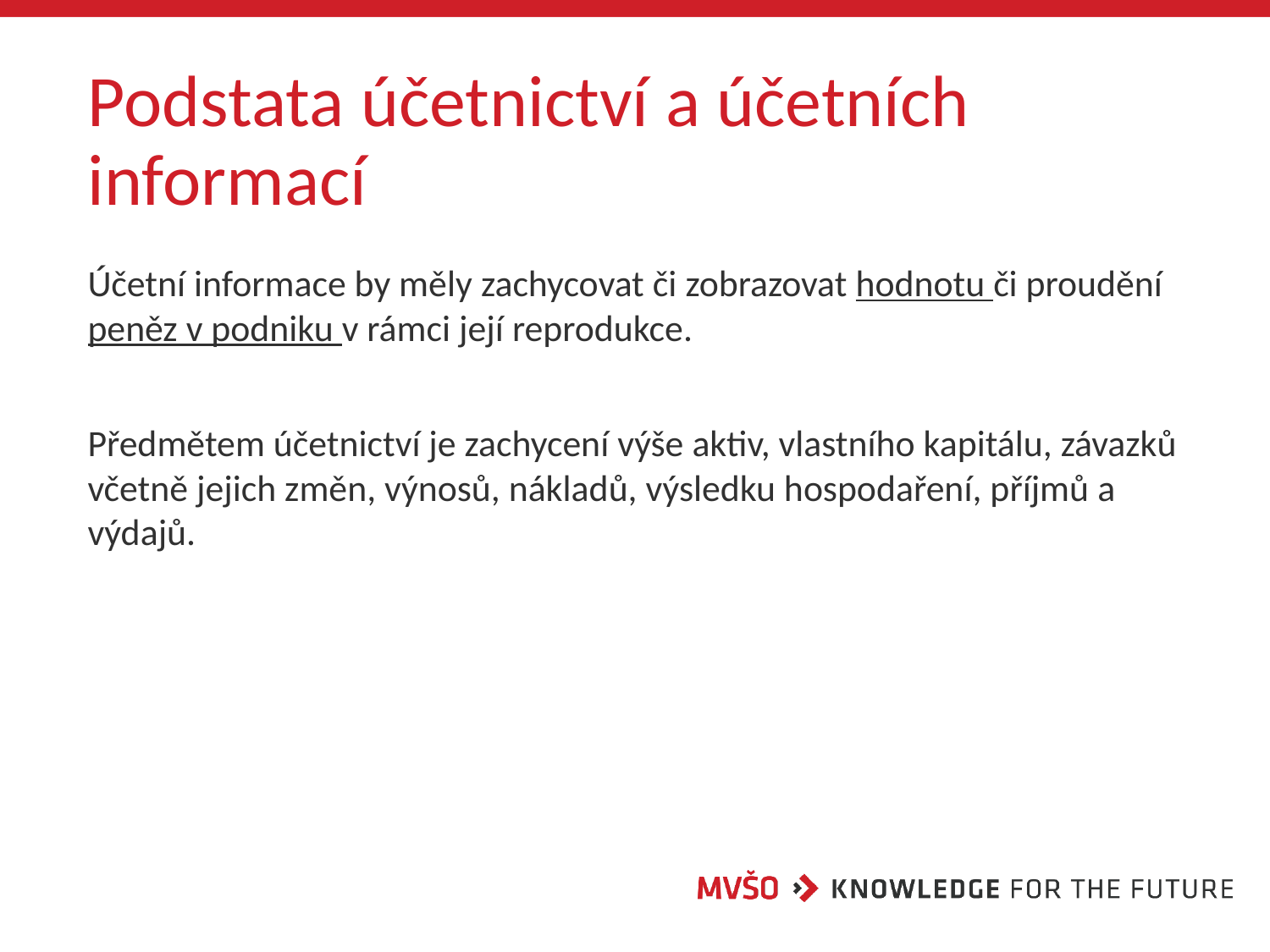

# Podstata účetnictví a účetních informací
Účetní informace by měly zachycovat či zobrazovat hodnotu či proudění peněz v podniku v rámci její reprodukce.

Předmětem účetnictví je zachycení výše aktiv, vlastního kapitálu, závazků včetně jejich změn, výnosů, nákladů, výsledku hospodaření, příjmů a výdajů.